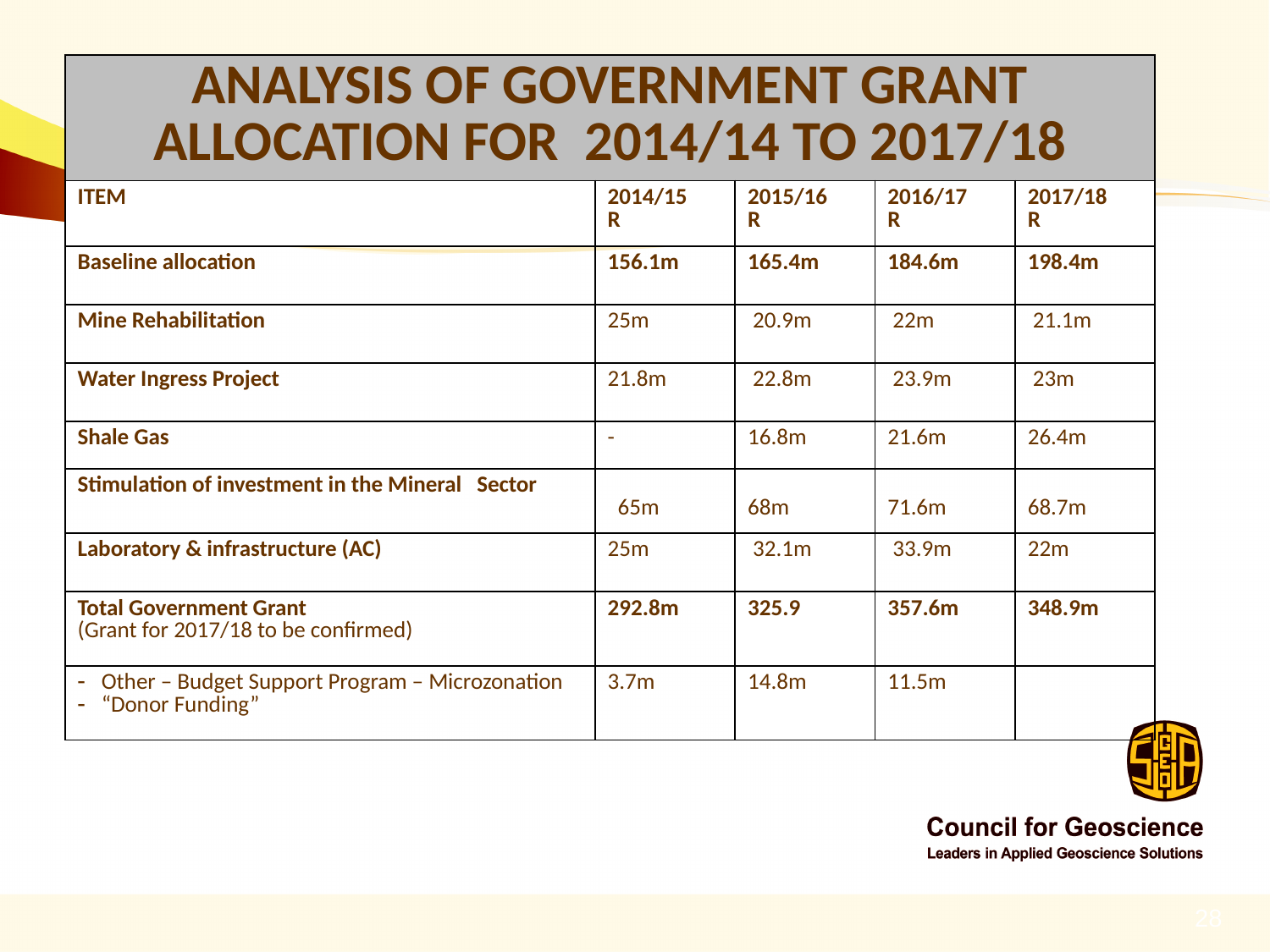

| ANALYSIS OF GOVERNMENT GRANT ALLOCATION FOR 2014/14 TO 2017/18 |  |  |  |  |
| --- | --- | --- | --- | --- |
| ITEM | 2014/15 R | 2015/16 R | 2016/17 R | 2017/18 R |
| Baseline allocation | 156.1m | 165.4m | 184.6m | 198.4m |
| Mine Rehabilitation | 25m | 20.9m | 22m | 21.1m |
| Water Ingress Project | 21.8m | 22.8m | 23.9m | 23m |
| Shale Gas | - | 16.8m | 21.6m | 26.4m |
| Stimulation of investment in the Mineral Sector | 65m | 68m | 71.6m | 68.7m |
| Laboratory & infrastructure (AC) | 25m | 32.1m | 33.9m | 22m |
| Total Government Grant (Grant for 2017/18 to be confirmed) | 292.8m | 325.9 | 357.6m | 348.9m |
| Other – Budget Support Program – Microzonation “Donor Funding” | 3.7m | 14.8m | 11.5m |  |
28